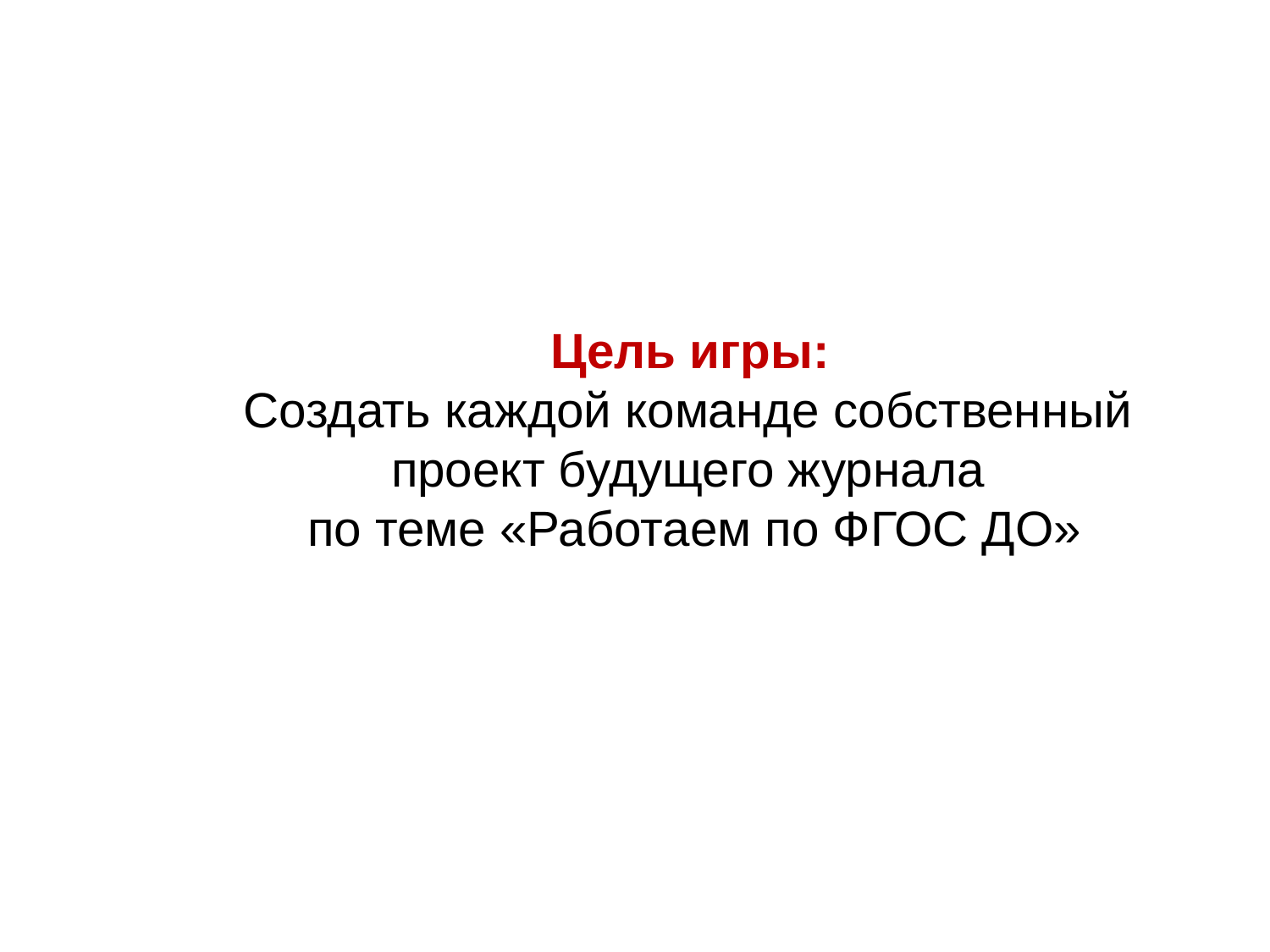

# Цель игры: Создать каждой команде собственный  проект будущего журнала по теме «Работаем по ФГОС ДО»